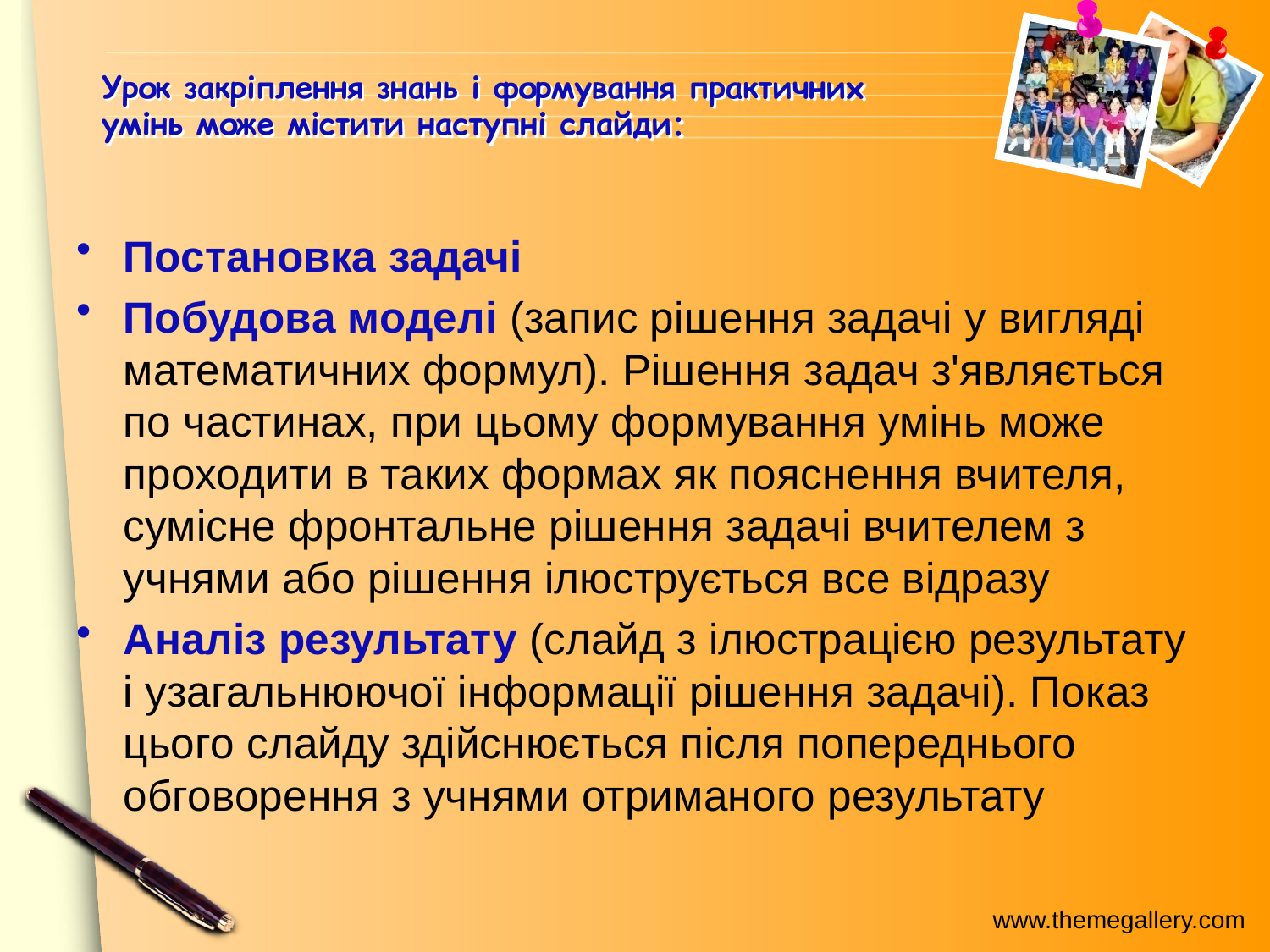

# Урок закріплення знань і формування практичних умінь може містити наступні слайди:
Постановка задачі
Побудова моделі (запис рішення задачі у вигляді математичних формул). Рішення задач з'являється по частинах, при цьому формування умінь може проходити в таких формах як пояснення вчителя, сумісне фронтальне рішення задачі вчителем з учнями або рішення ілюструється все відразу
Аналіз результату (слайд з ілюстрацією результату і узагальнюючої інформації рішення задачі). Показ цього слайду здійснюється після попереднього обговорення з учнями отриманого результату